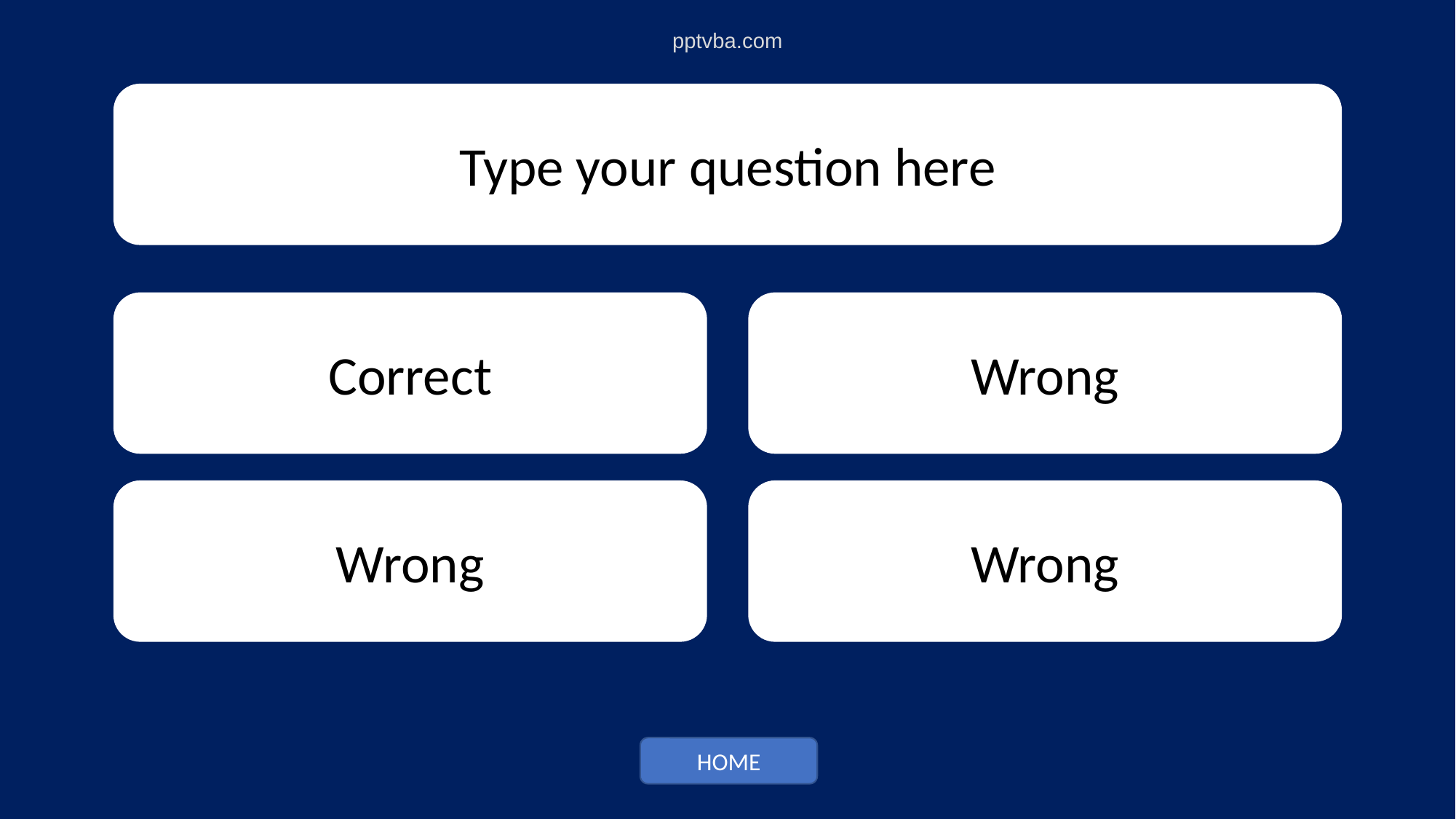

Type your question here
Correct
Wrong
Wrong
Wrong
HOME